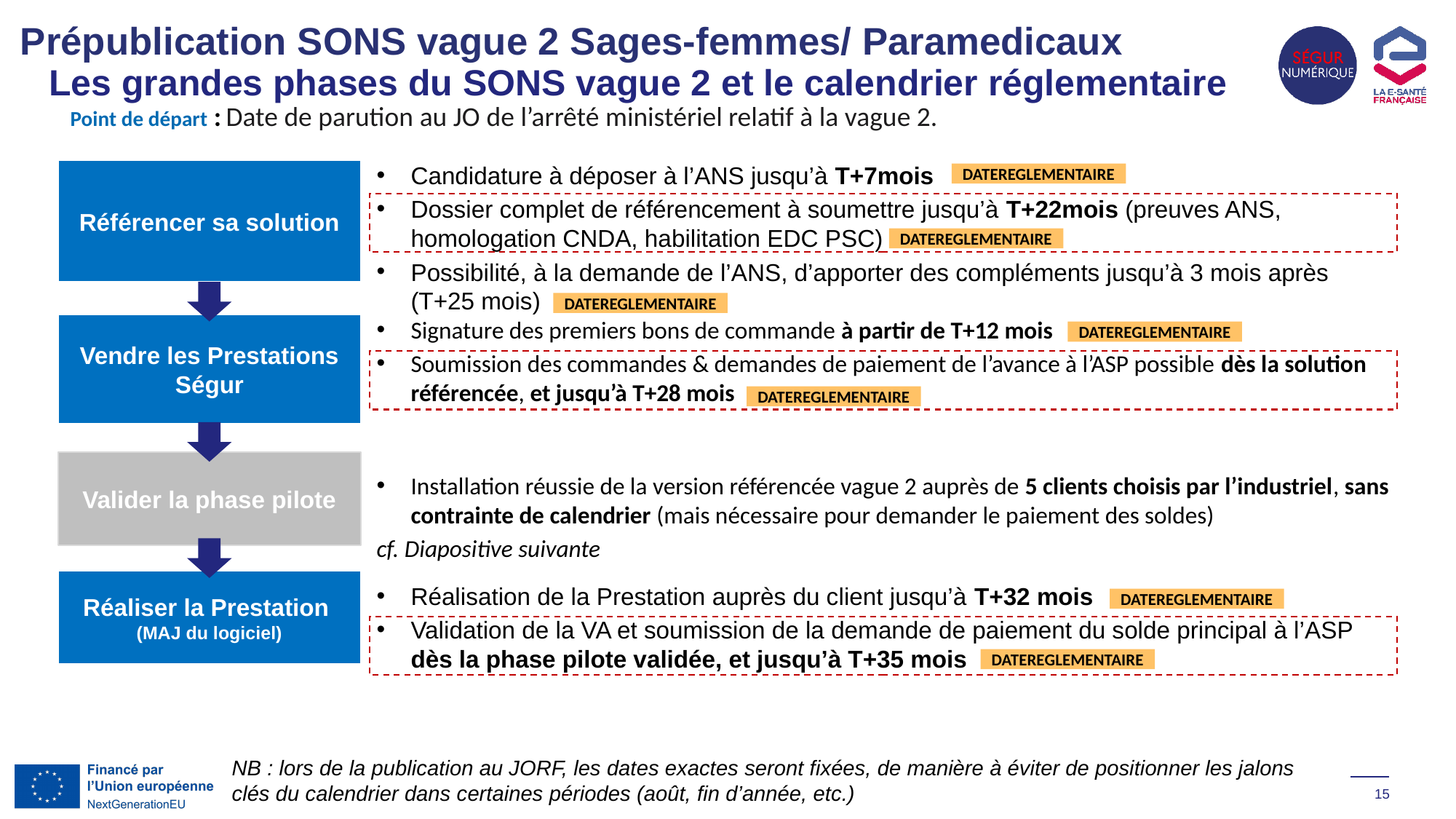

Prépublication SONS vague 2 Sages-femmes/ Paramedicaux
# Les grandes phases du SONS vague 2 et le calendrier réglementaire
Point de départ :​ Date de parution au JO de l’arrêté ministériel relatif à la vague 2.

Candidature à déposer à l’ANS jusqu’à T+7mois
Dossier complet de référencement à soumettre jusqu’à T+22mois (preuves ANS, homologation CNDA, habilitation EDC PSC)
Possibilité, à la demande de l’ANS, d’apporter des compléments jusqu’à 3 mois après (T+25 mois)
Référencer sa solution
DATEREGLEMENTAIRE

DATEREGLEMENTAIRE

DATEREGLEMENTAIRE
Vendre les Prestations Ségur
Signature des premiers bons de commande à partir de T+12 mois
Soumission des commandes & demandes de paiement de l’avance à l’ASP possible dès la solution référencée, et jusqu’à T+28 mois
DATEREGLEMENTAIRE

DATEREGLEMENTAIRE

Valider la phase pilote
Installation réussie de la version référencée vague 2 auprès de 5 clients choisis par l’industriel, sans contrainte de calendrier (mais nécessaire pour demander le paiement des soldes)
cf. Diapositive suivante

Réaliser la Prestation
(MAJ du logiciel)
Réalisation de la Prestation auprès du client jusqu’à T+32 mois
Validation de la VA et soumission de la demande de paiement du solde principal à l’ASP dès la phase pilote validée, et jusqu’à T+35 mois
DATEREGLEMENTAIRE

DATEREGLEMENTAIRE
NB : lors de la publication au JORF, les dates exactes seront fixées, de manière à éviter de positionner les jalons clés du calendrier dans certaines périodes (août, fin d’année, etc.)